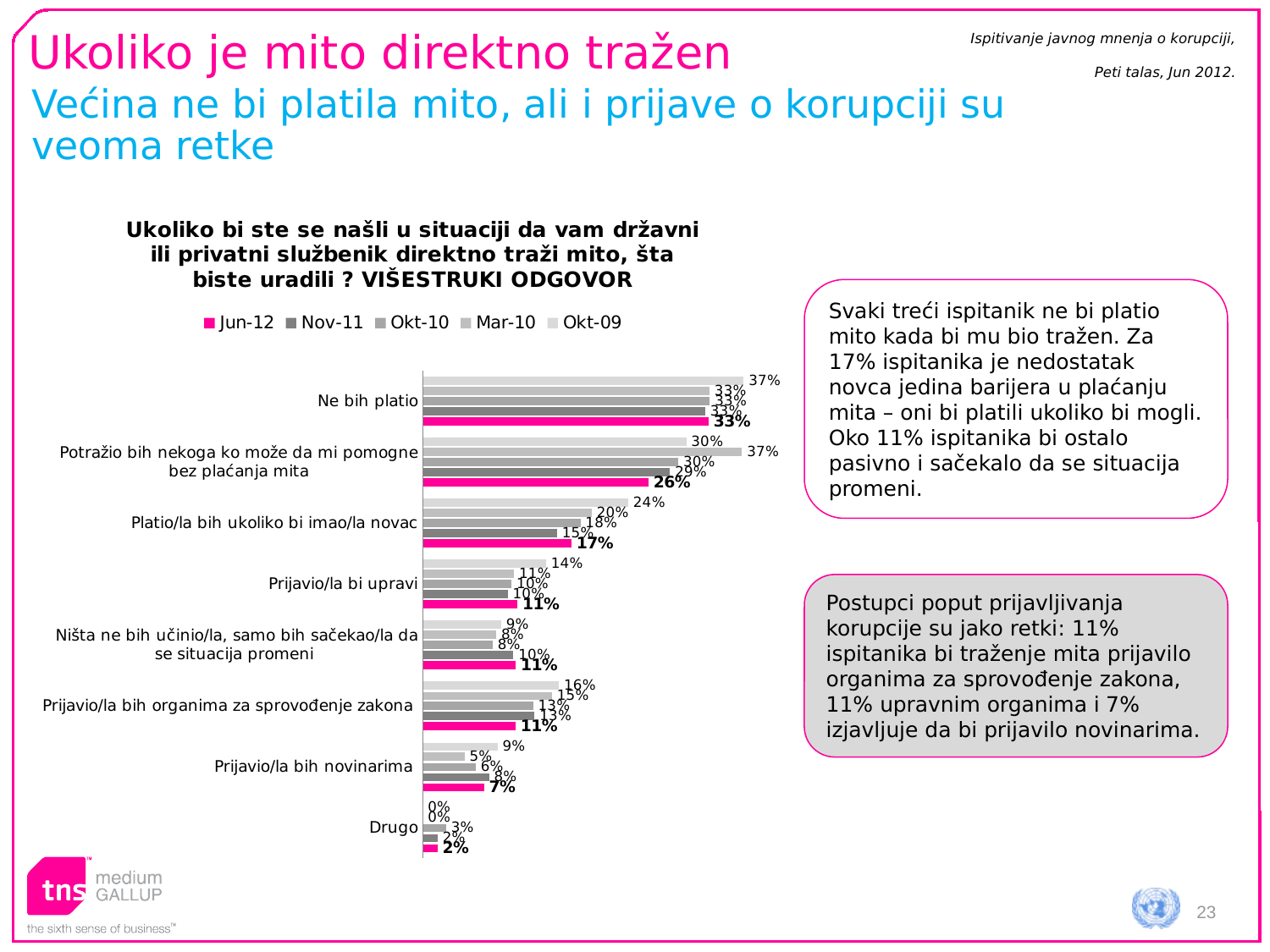

# Ukoliko je mito direktno tražen
Ispitivanje javnog mnenja o korupciji,

Peti talas, Jun 2012.
Većina ne bi platila mito, ali i prijave o korupciji su veoma retke

### Chart: Ukoliko bi ste se našli u situaciji da vam državni ili privatni službenik direktno traži mito, šta biste uradili ? VIŠESTRUKI ODGOVOR

| Category | Okt-09 | Mar-10 | Okt-10 | Nov-11 | Jun-12 |
|---|---|---|---|---|---|
| Ne bih platio | 37.088873968566226 | 33.143364781299745 | 33.17706266643339 | 32.64188732601157 | 33.027703477765975 |
| Potražio bih nekoga ko može da mi pomogne bez plaćanja mita | 30.443744587708057 | 36.89426758464191 | 29.520298226183684 | 28.562460954080287 | 26.08553508533307 |
| Platio/la bih ukoliko bi imao/la novac | 23.719369519165767 | 19.51846584420304 | 18.199645847910187 | 15.4820031849223 | 17.168180827324687 |
| Prijavio/la bi upravi | 14.23039987783069 | 10.54161181032563 | 10.245151959533343 | 9.81282241202882 | 10.9150987489184 |
| Ništa ne bih učinio/la, samo bih sačekao/la da se situacija promeni  | 9.049852251921514 | 8.480219779610522 | 8.078727489718649 | 10.449111540421798 | 10.722836139411006 |
| Prijavio/la bih organima za sprovođenje zakona  | 15.71756313820701 | 14.91729340388119 | 12.732454053536667 | 12.894840100050498 | 10.692045513076502 |
| Prijavio/la bih novinarima  | 8.609599749095484 | 4.814375856139109 | 6.1101021619174745 | 7.6475083518716795 | 7.04840613860351 |
| Drugo | 0.0 | 0.0 | 2.68689256588026 | 1.70050410501173 | 1.6923813907315401 |
Svaki treći ispitanik ne bi platio mito kada bi mu bio tražen. Za 17% ispitanika je nedostatak novca jedina barijera u plaćanju mita – oni bi platili ukoliko bi mogli. Oko 11% ispitanika bi ostalo pasivno i sačekalo da se situacija promeni.
Postupci poput prijavljivanja korupcije su jako retki: 11% ispitanika bi traženje mita prijavilo organima za sprovođenje zakona, 11% upravnim organima i 7% izjavljuje da bi prijavilo novinarima.